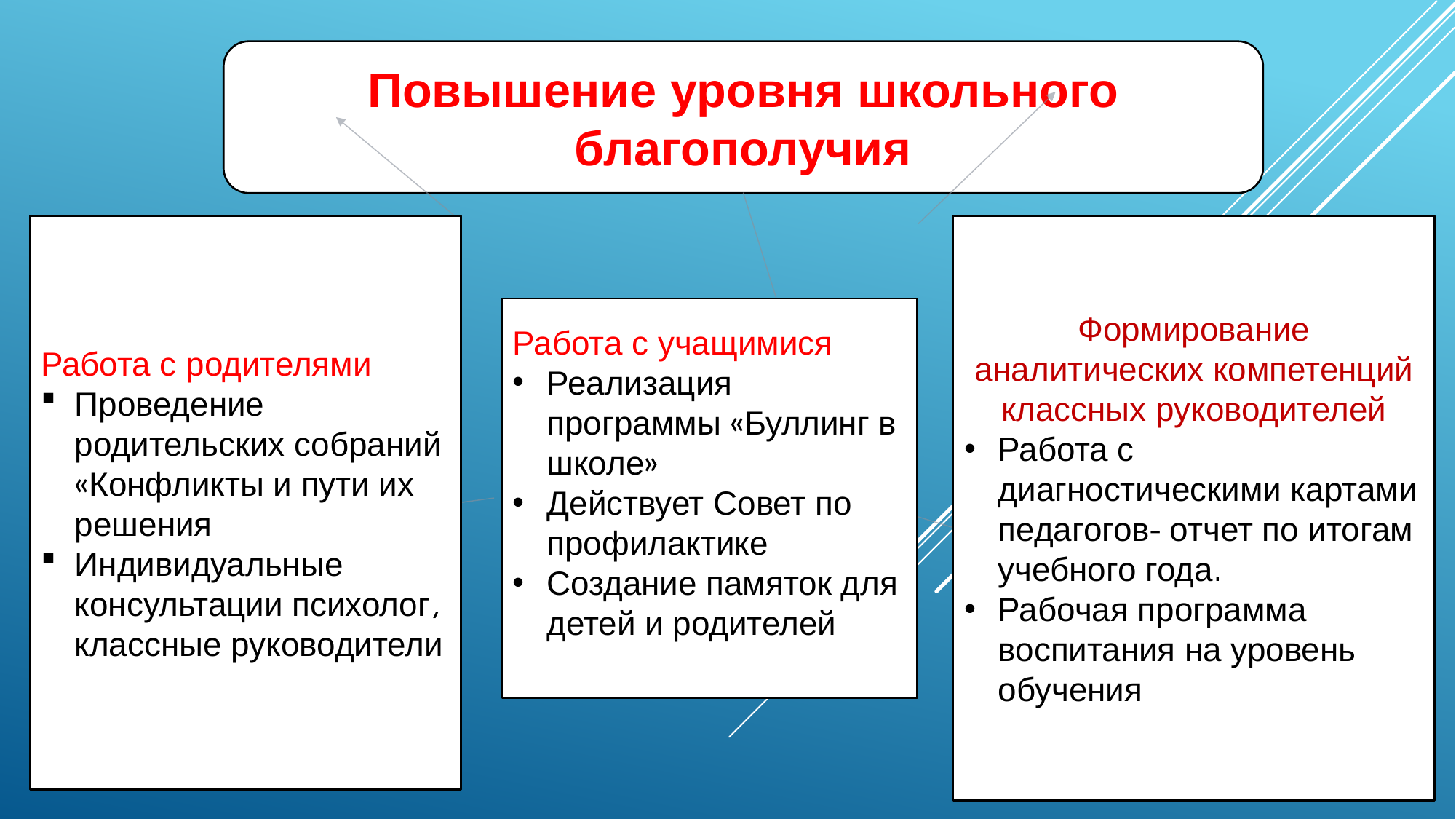

Повышение уровня школьного благополучия
Работа с родителями
Проведение родительских собраний «Конфликты и пути их решения
Индивидуальные консультации психолог, классные руководители
Формирование аналитических компетенций классных руководителей
Работа с диагностическими картами педагогов- отчет по итогам учебного года.
Рабочая программа воспитания на уровень обучения
Работа с учащимися
Реализация программы «Буллинг в школе»
Действует Совет по профилактике
Создание памяток для детей и родителей